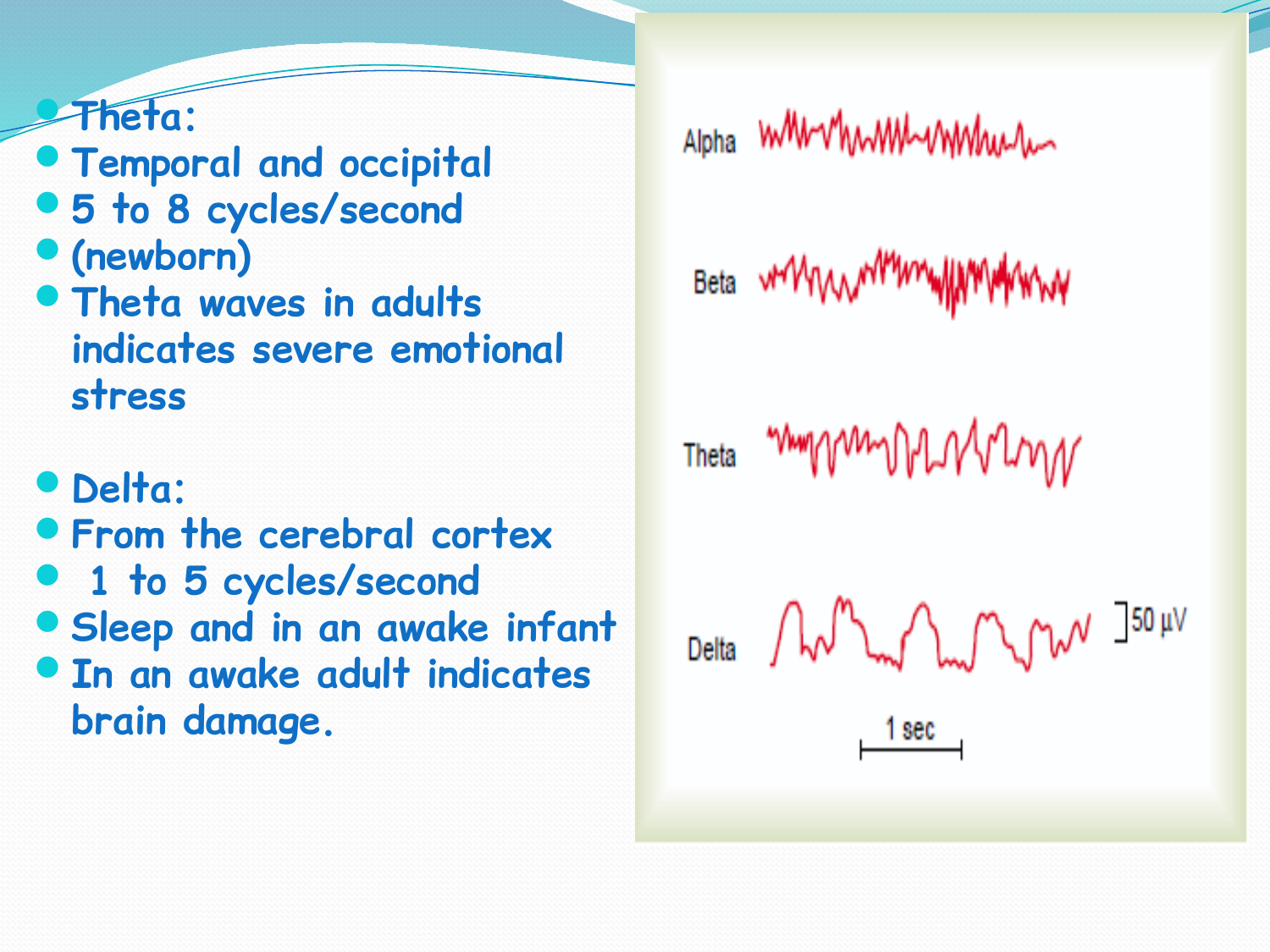

Theta:
Temporal and occipital
5 to 8 cycles/second
(newborn)
Theta waves in adults indicates severe emotional stress

Delta:
From the cerebral cortex
 1 to 5 cycles/second
Sleep and in an awake infant
In an awake adult indicates brain damage.